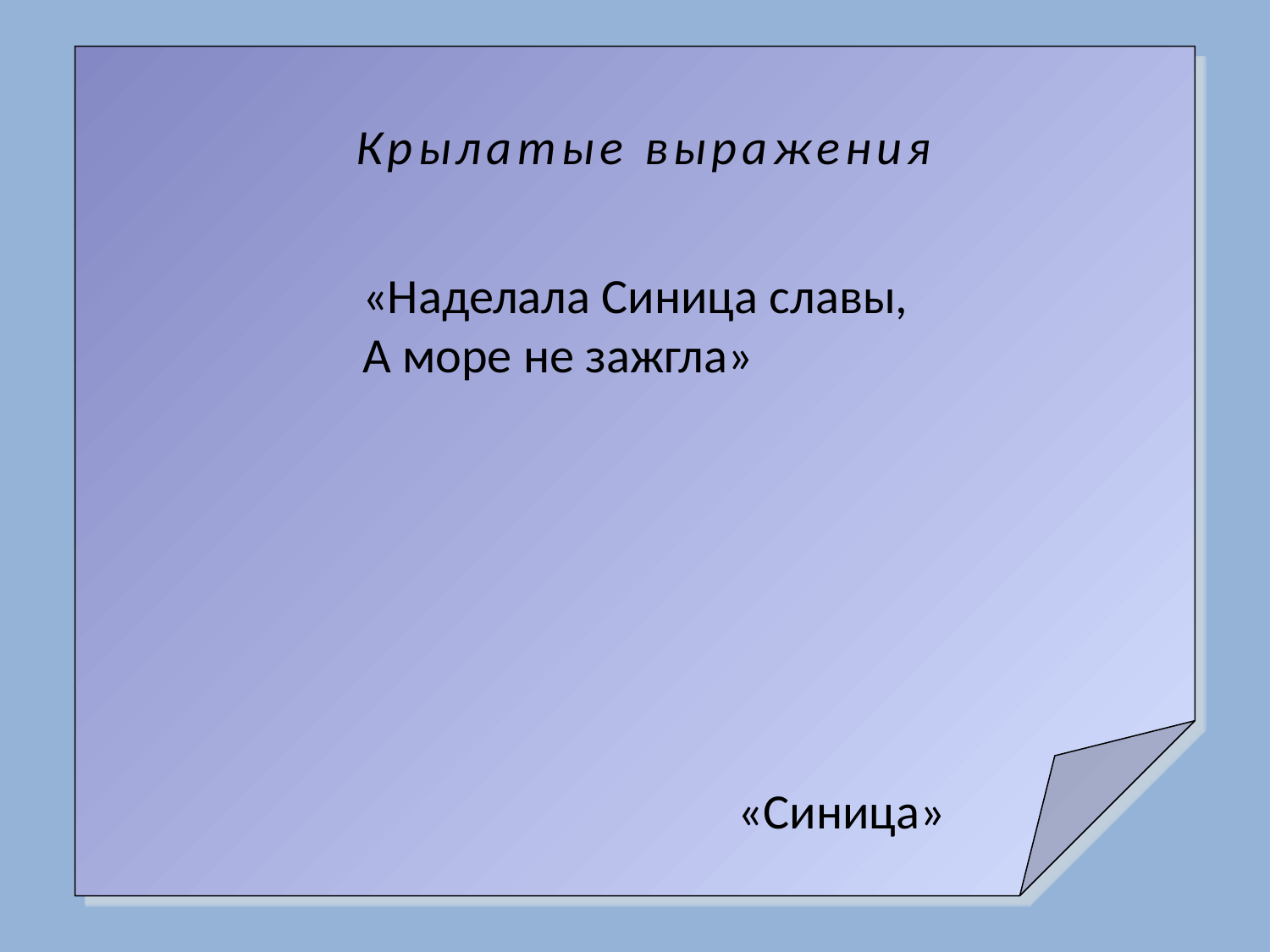

Крылатые выражения
«Наделала Синица славы,
А море не зажгла»
«Синица»